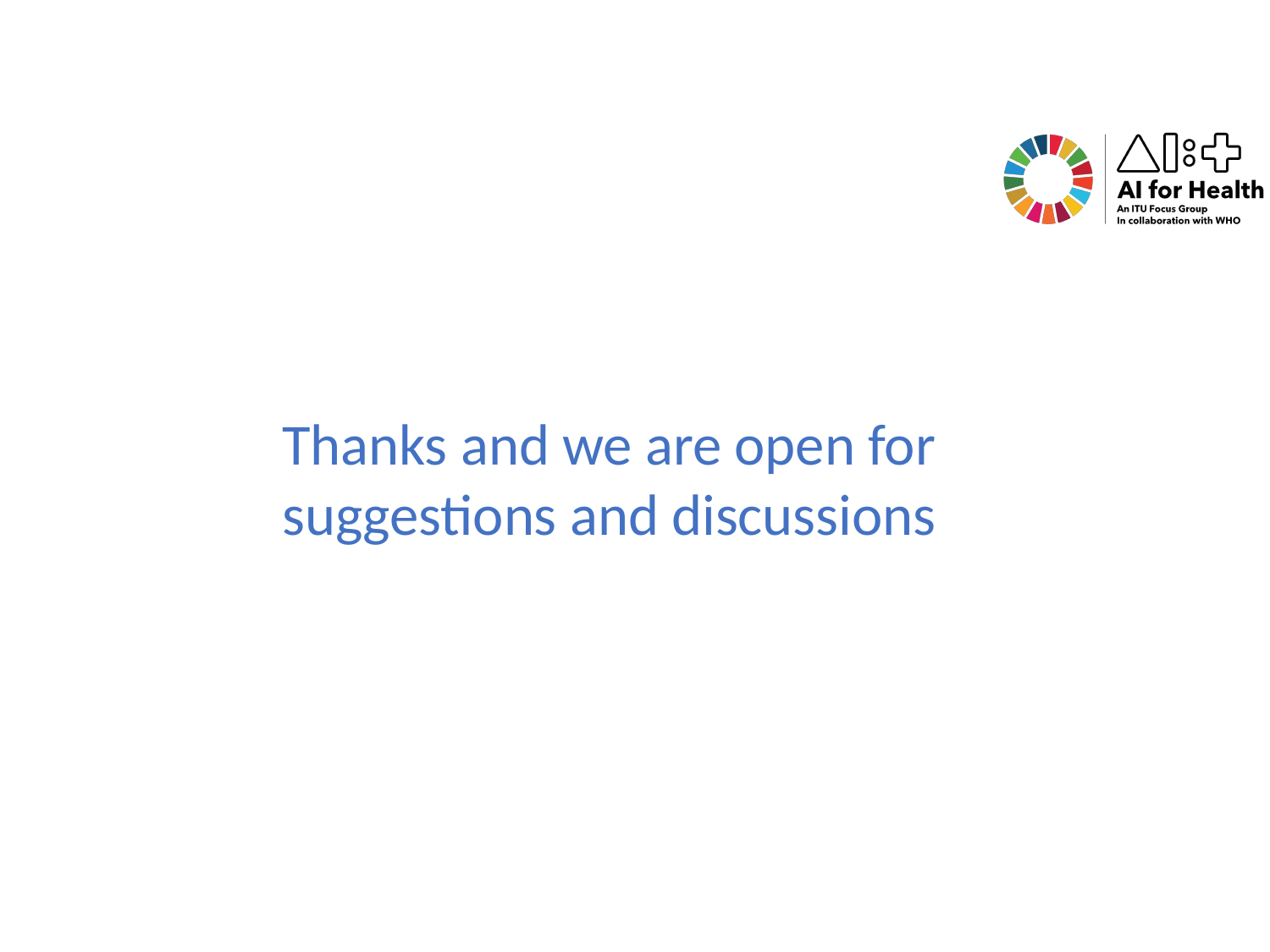

# Thanks and we are open for suggestions and discussions